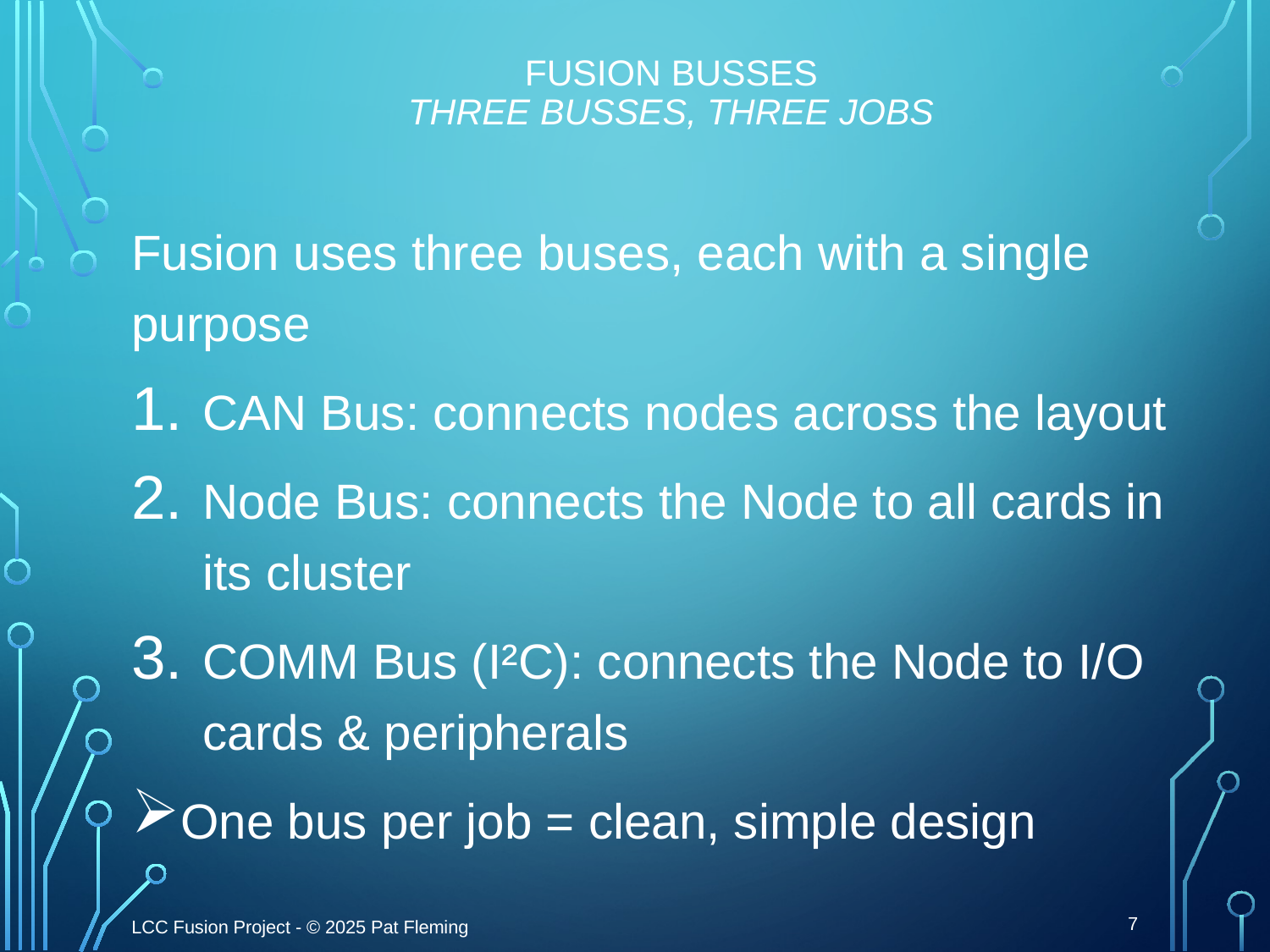

# Fusion Busses Three Busses, Three Jobs
Fusion uses three buses, each with a single purpose
CAN Bus: connects nodes across the layout
Node Bus: connects the Node to all cards in its cluster
COMM Bus (I²C): connects the Node to I/O cards & peripherals
One bus per job = clean, simple design
7
LCC Fusion Project - © 2025 Pat Fleming